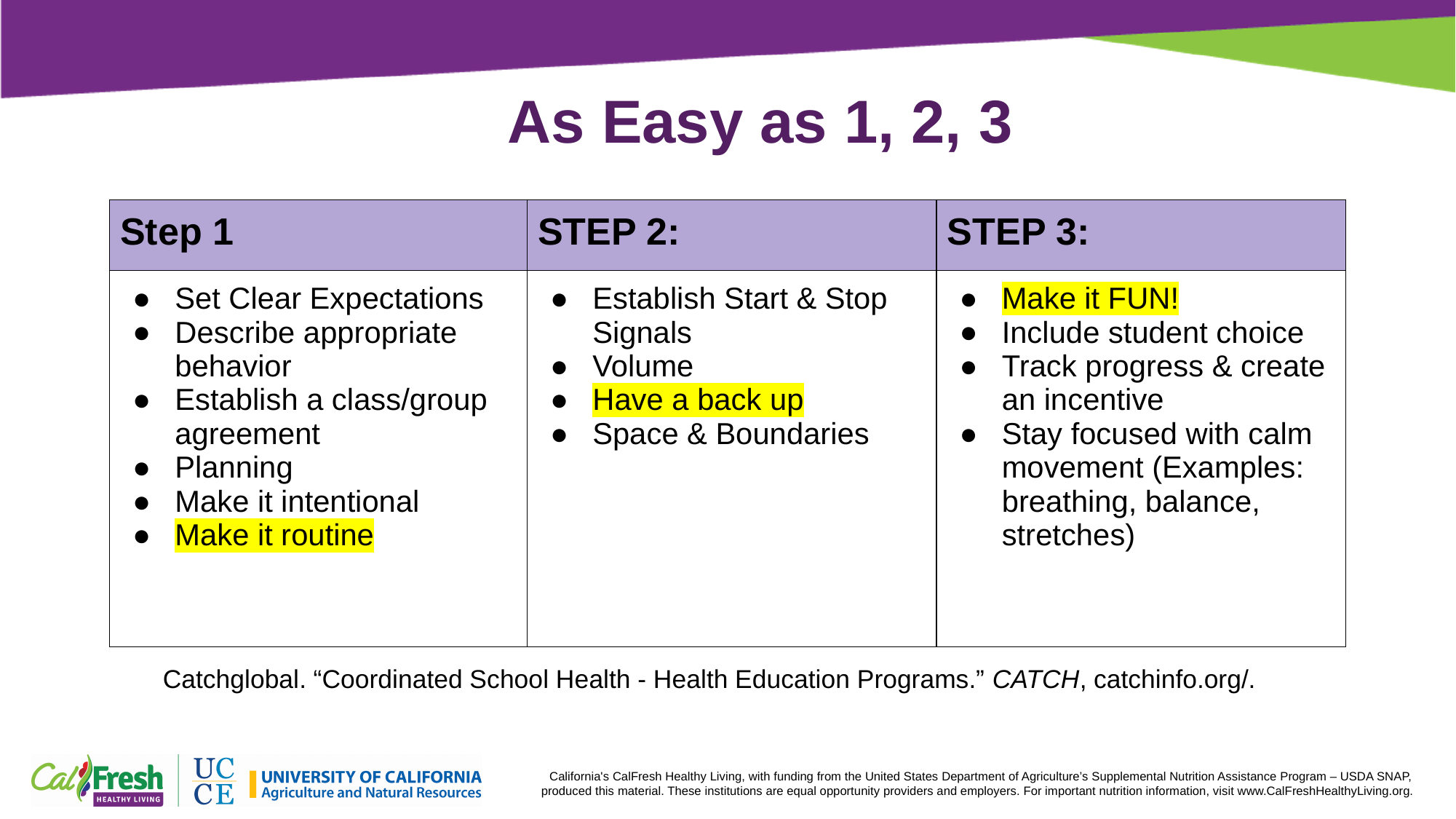

# As Easy as 1, 2, 3
| Step 1 | STEP 2: | STEP 3: |
| --- | --- | --- |
| Set Clear Expectations Describe appropriate behavior Establish a class/group agreement Planning Make it intentional Make it routine | Establish Start & Stop Signals Volume Have a back up Space & Boundaries | Make it FUN! Include student choice Track progress & create an incentive Stay focused with calm movement (Examples: breathing, balance, stretches) |
Catchglobal. “Coordinated School Health - Health Education Programs.” CATCH, catchinfo.org/.